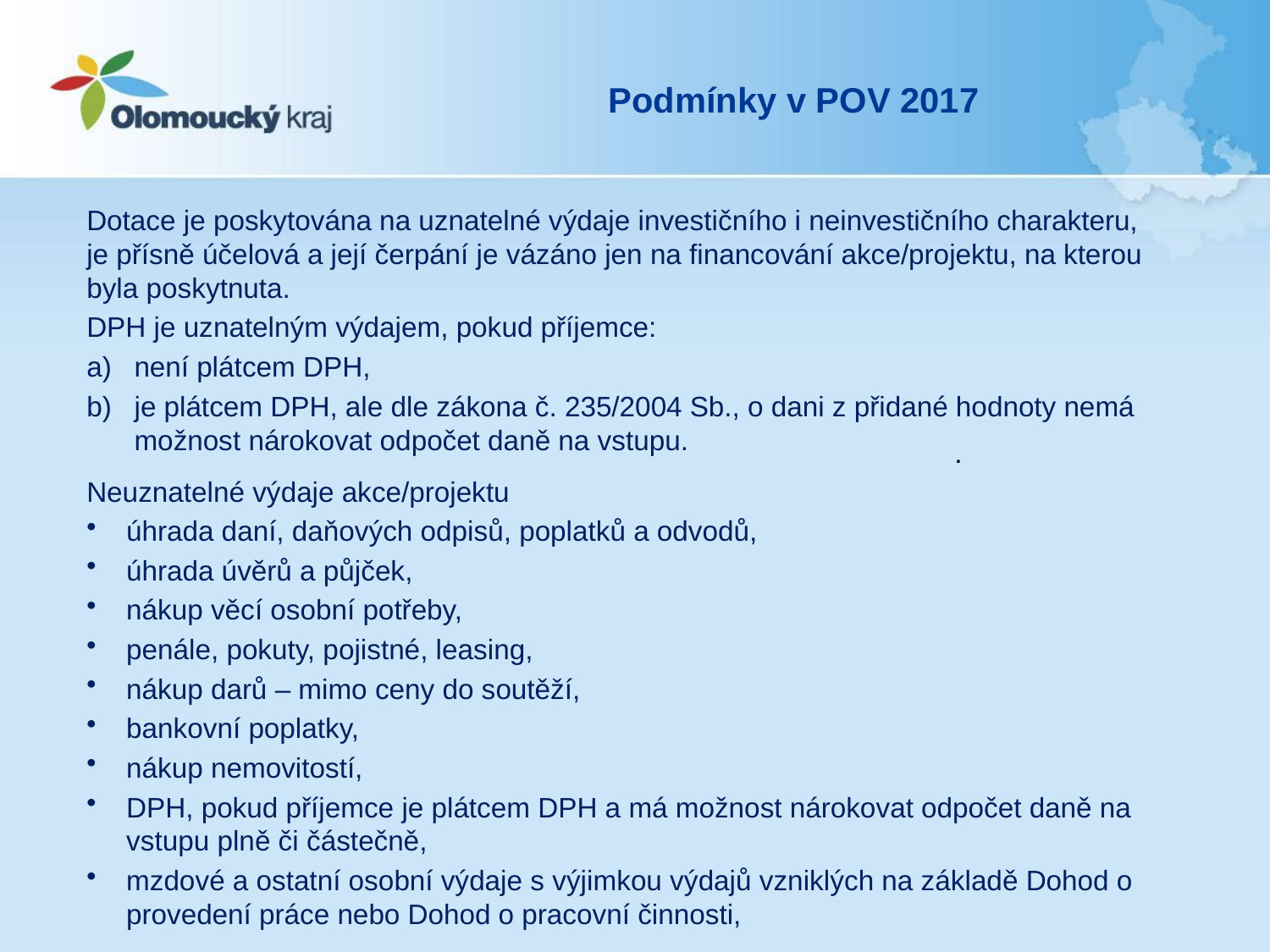

# Podmínky v POV 2017
Dotace je poskytována na uznatelné výdaje investičního i neinvestičního charakteru, je přísně účelová a její čerpání je vázáno jen na financování akce/projektu, na kterou byla poskytnuta.
DPH je uznatelným výdajem, pokud příjemce:
není plátcem DPH,
je plátcem DPH, ale dle zákona č. 235/2004 Sb., o dani z přidané hodnoty nemá možnost nárokovat odpočet daně na vstupu.

Neuznatelné výdaje akce/projektu
úhrada daní, daňových odpisů, poplatků a odvodů,
úhrada úvěrů a půjček,
nákup věcí osobní potřeby,
penále, pokuty, pojistné, leasing,
nákup darů – mimo ceny do soutěží,
bankovní poplatky,
nákup nemovitostí,
DPH, pokud příjemce je plátcem DPH a má možnost nárokovat odpočet daně na vstupu plně či částečně,
mzdové a ostatní osobní výdaje s výjimkou výdajů vzniklých na základě Dohod o provedení práce nebo Dohod o pracovní činnosti,

.